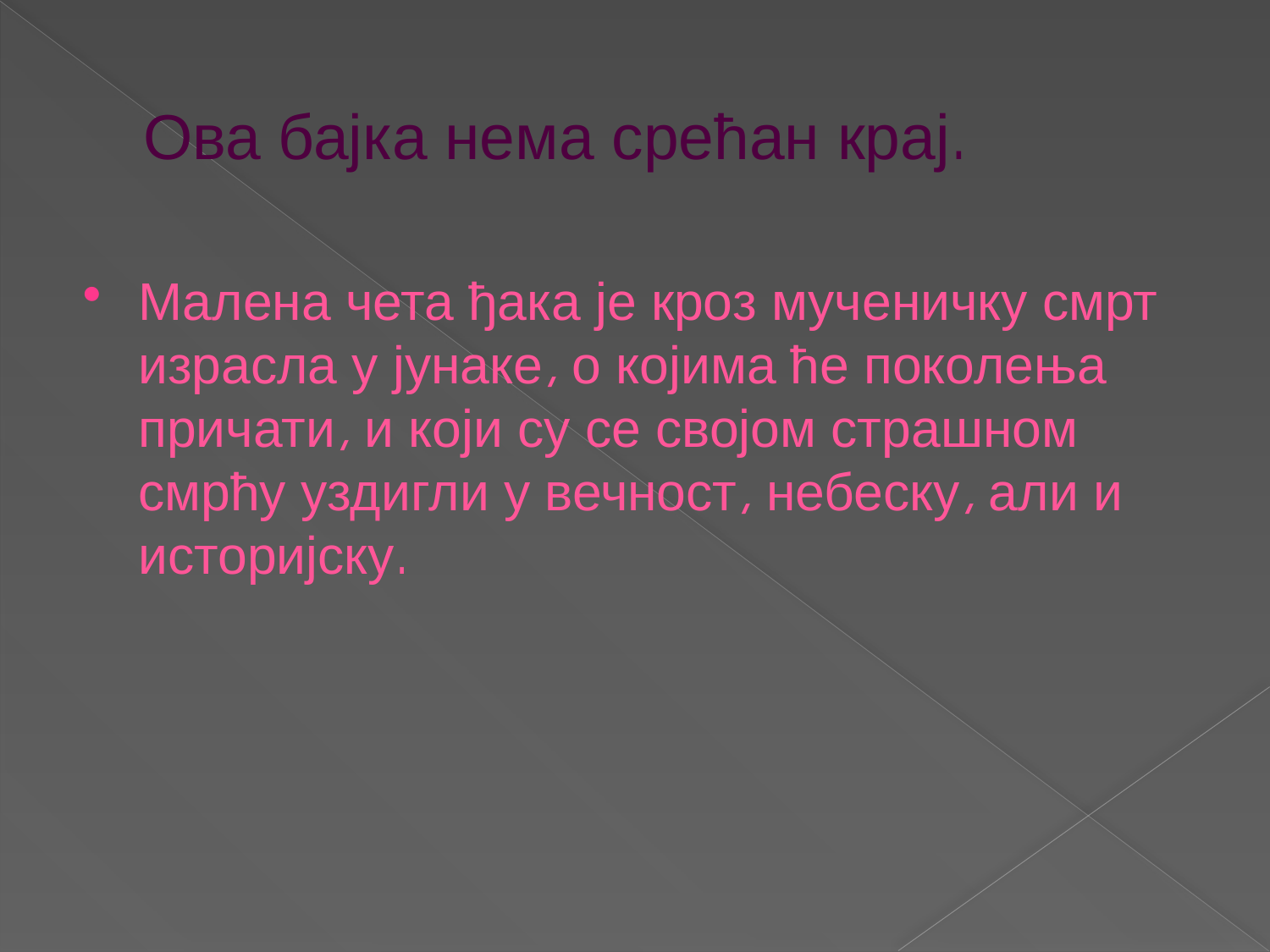

# Ова бајка нема срећан крај.
Малена чета ђака је кроз мученичку смрт израсла у јунаке, о којима ће поколења причати, и који су се својом страшном смрћу уздигли у вечност, небеску, али и историјску.